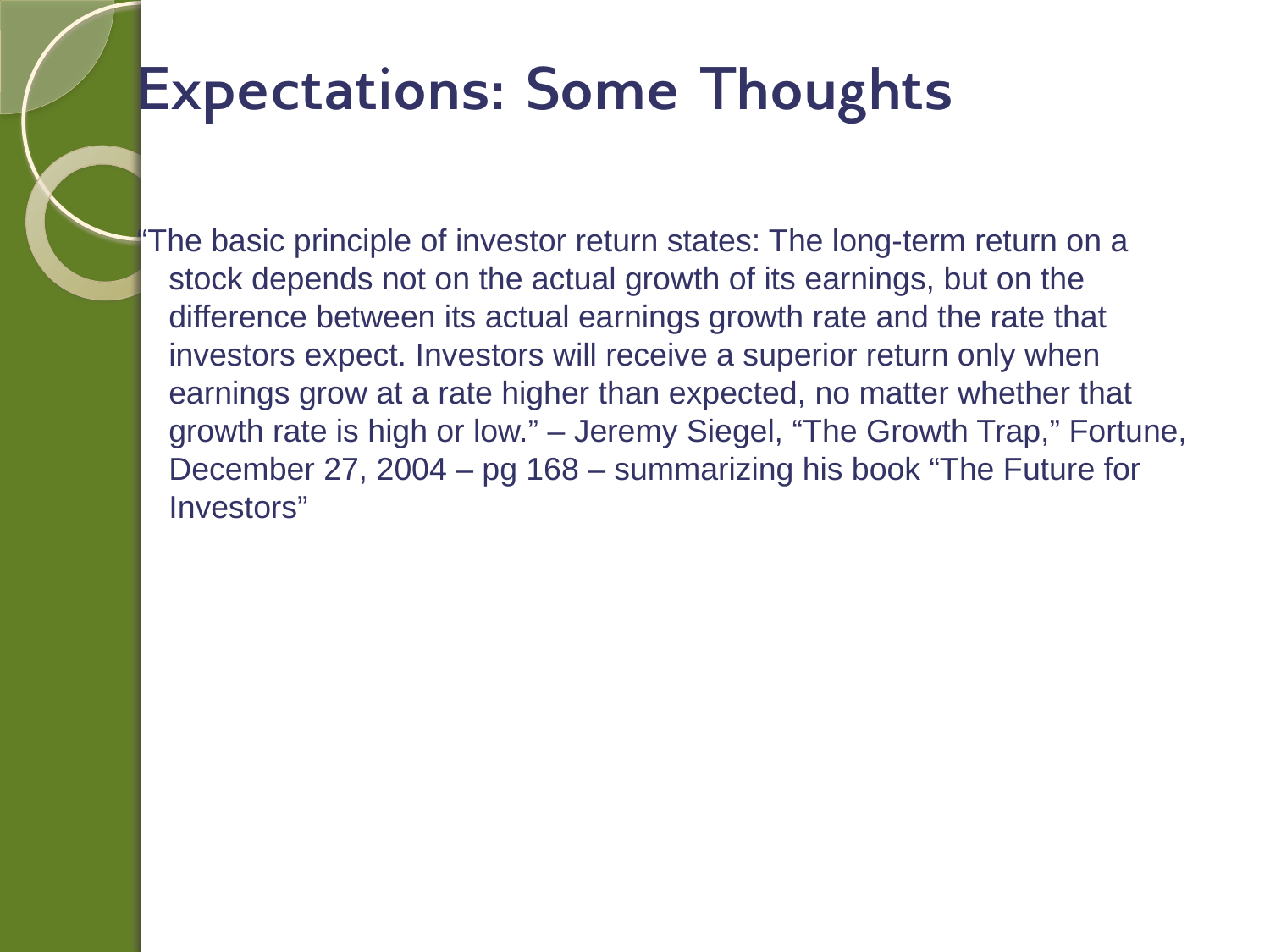

Expectations: Some Thoughts
“The basic principle of investor return states: The long-term return on a stock depends not on the actual growth of its earnings, but on the difference between its actual earnings growth rate and the rate that investors expect. Investors will receive a superior return only when earnings grow at a rate higher than expected, no matter whether that growth rate is high or low.” – Jeremy Siegel, “The Growth Trap,” Fortune, December 27, 2004 – pg 168 – summarizing his book “The Future for Investors”